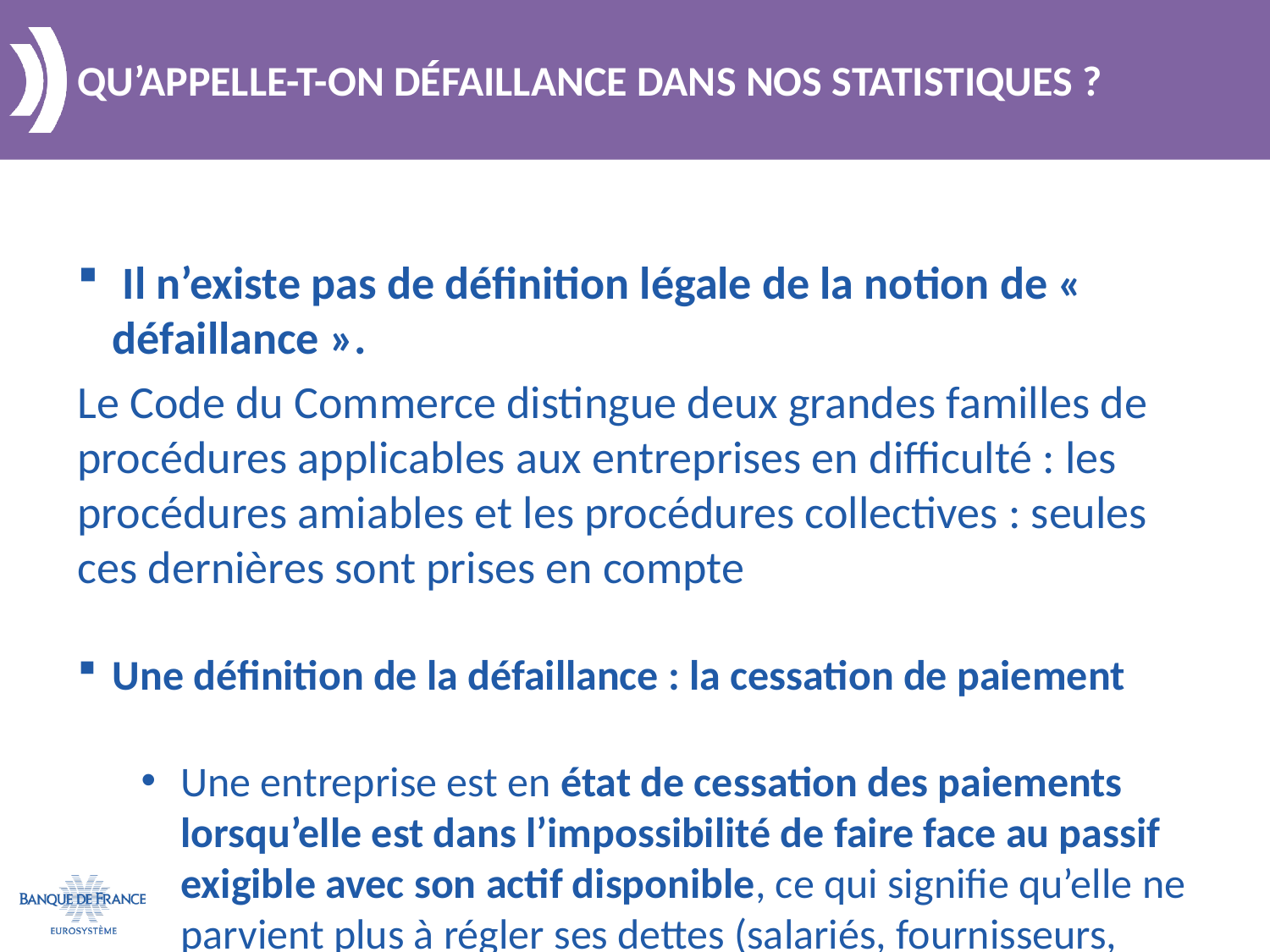

Qu’appelle-t-on défaillance dans nos statistiques ?

 Il n’existe pas de définition légale de la notion de « défaillance ».
Le Code du Commerce distingue deux grandes familles de procédures applicables aux entreprises en difficulté : les procédures amiables et les procédures collectives : seules ces dernières sont prises en compte

Une définition de la défaillance : la cessation de paiement

Une entreprise est en état de cessation des paiements lorsqu’elle est dans l’impossibilité de faire face au passif exigible avec son actif disponible, ce qui signifie qu’elle ne parvient plus à régler ses dettes (salariés, fournisseurs, Trésor Public, cotisations de sécurité sociale...)
La cessation de paiement donne lieu à l’ouverture d’une procédure judiciaire : redressement judiciaire ou liquidation judiciaire
On dénombre les défaillances en termes d’unités légales – entités identifiées par un numéro Siren